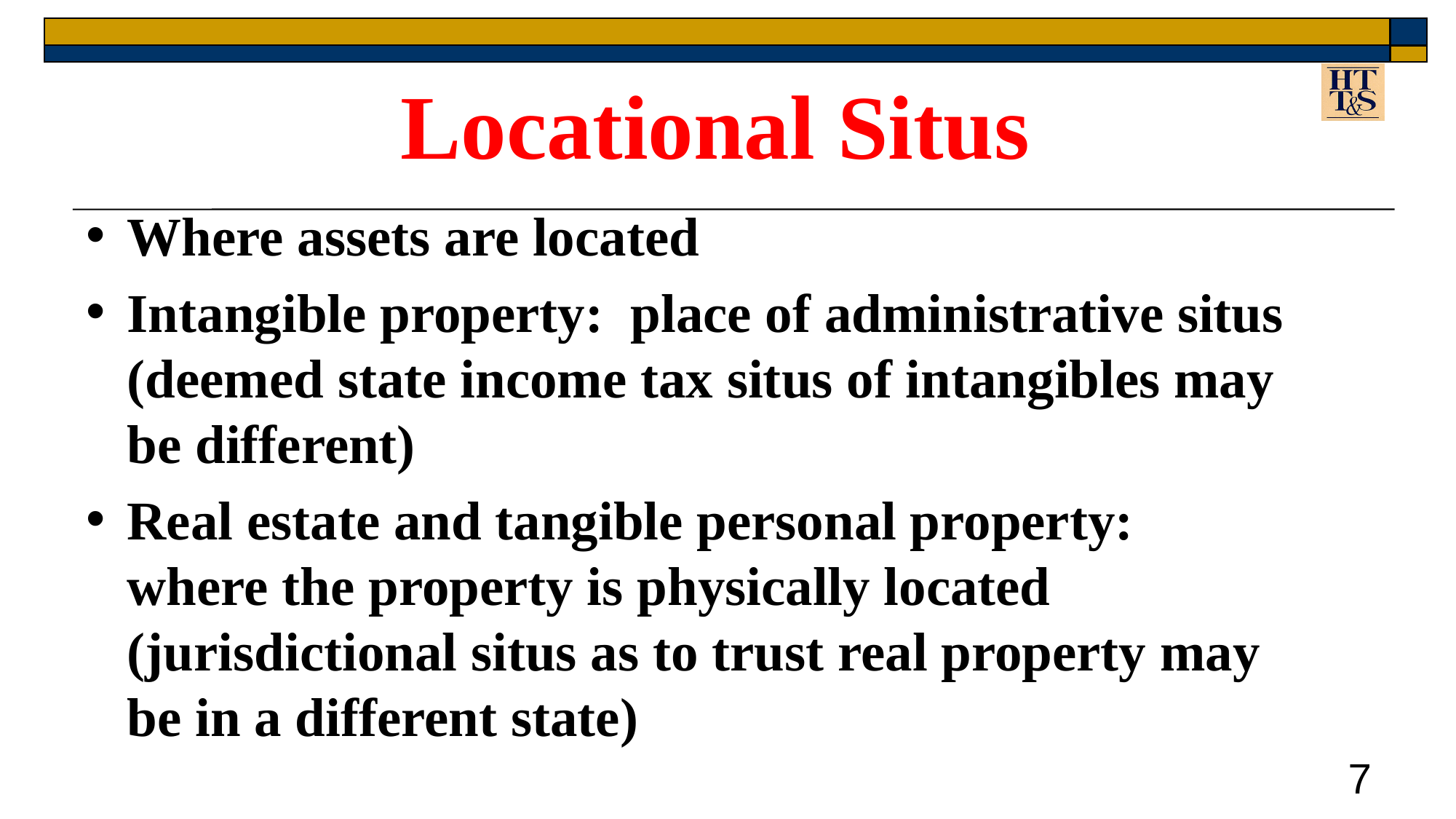

Locational Situs
Where assets are located
Intangible property:  place of administrative situs (deemed state income tax situs of intangibles may be different)
Real estate and tangible personal property:  where the property is physically located (jurisdictional situs as to trust real property may be in a different state)

7